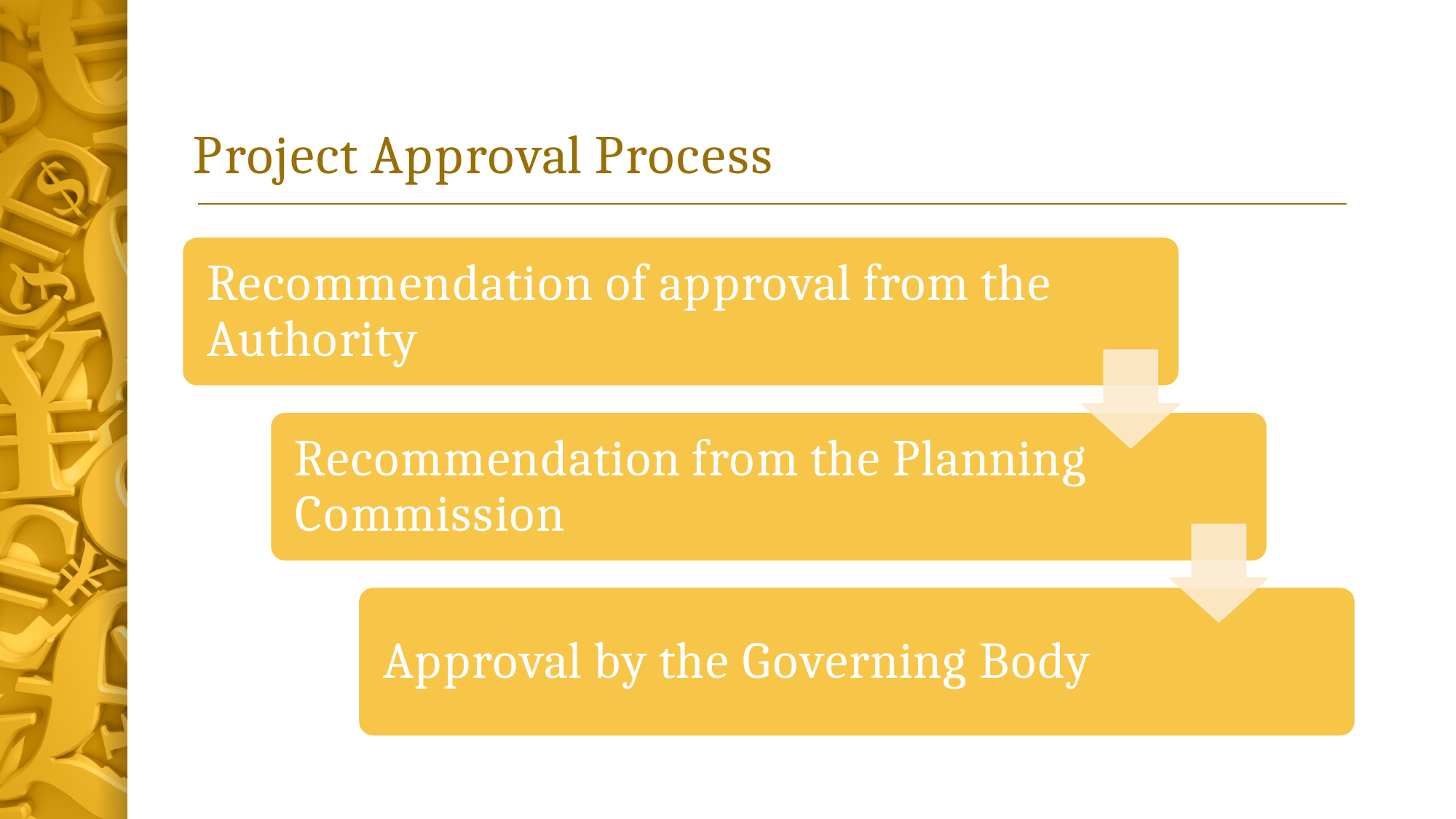

# Project Approval Process
Recommendation of approval from the Authority
Recommendation from the Planning Commission
Approval by the Governing Body